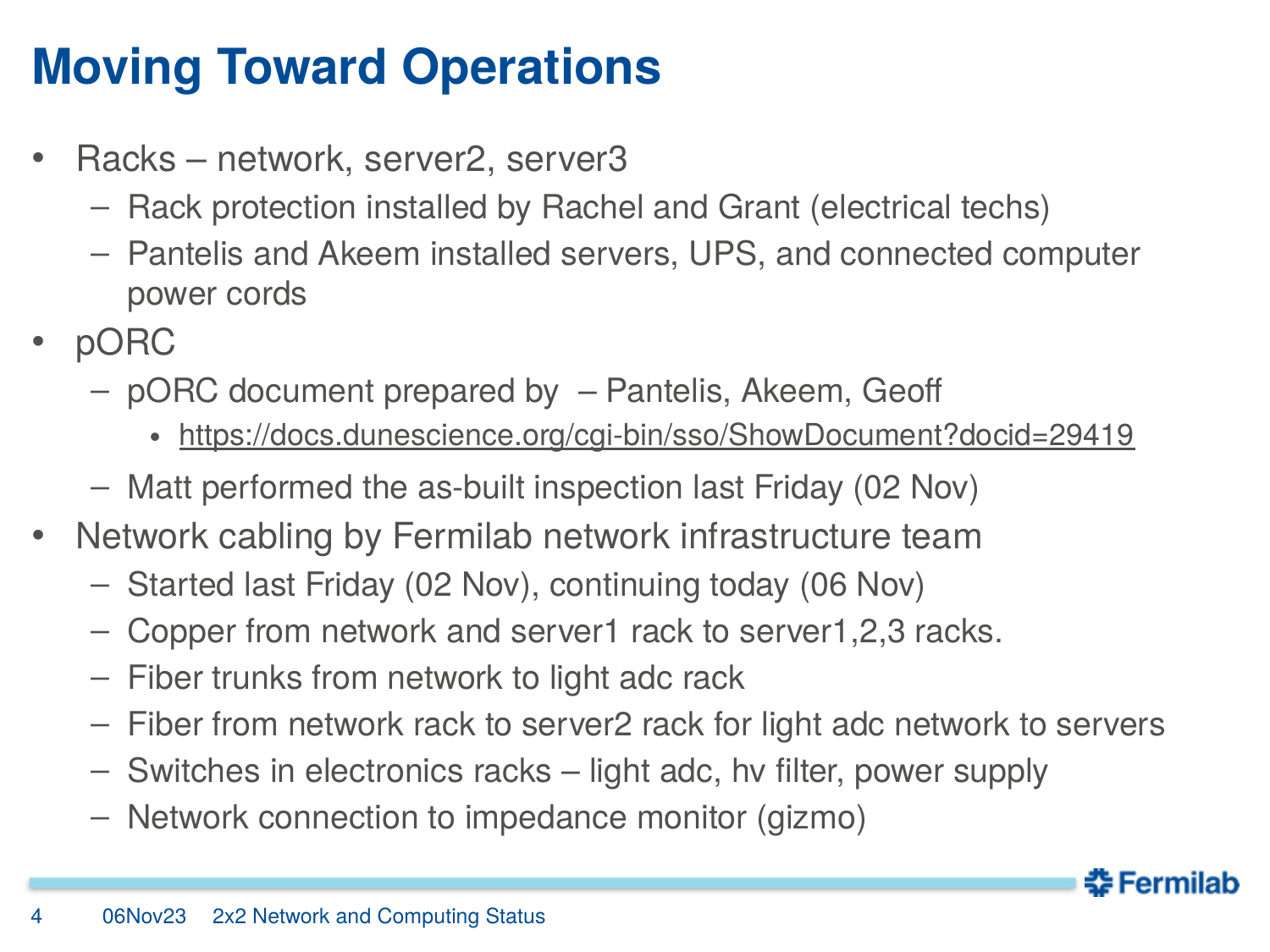

# Moving Toward Operations
Racks – network, server2, server3
Rack protection installed by Rachel and Grant (electrical techs)
Pantelis and Akeem installed servers, UPS, and connected computer power cords
pORC
pORC document prepared by  – Pantelis, Akeem, Geoff
https://docs.dunescience.org/cgi-bin/sso/ShowDocument?docid=29419
Matt performed the as-built inspection last Friday (02 Nov)
Network cabling by Fermilab network infrastructure team
Started last Friday (02 Nov), continuing today (06 Nov)
Copper from network and server1 rack to server1,2,3 racks.
Fiber trunks from network to light adc rack
Fiber from network rack to server2 rack for light adc network to servers
Switches in electronics racks – light adc, hv filter, power supply
Network connection to impedance monitor (gizmo)

4
06Nov23
2x2 Network and Computing Status